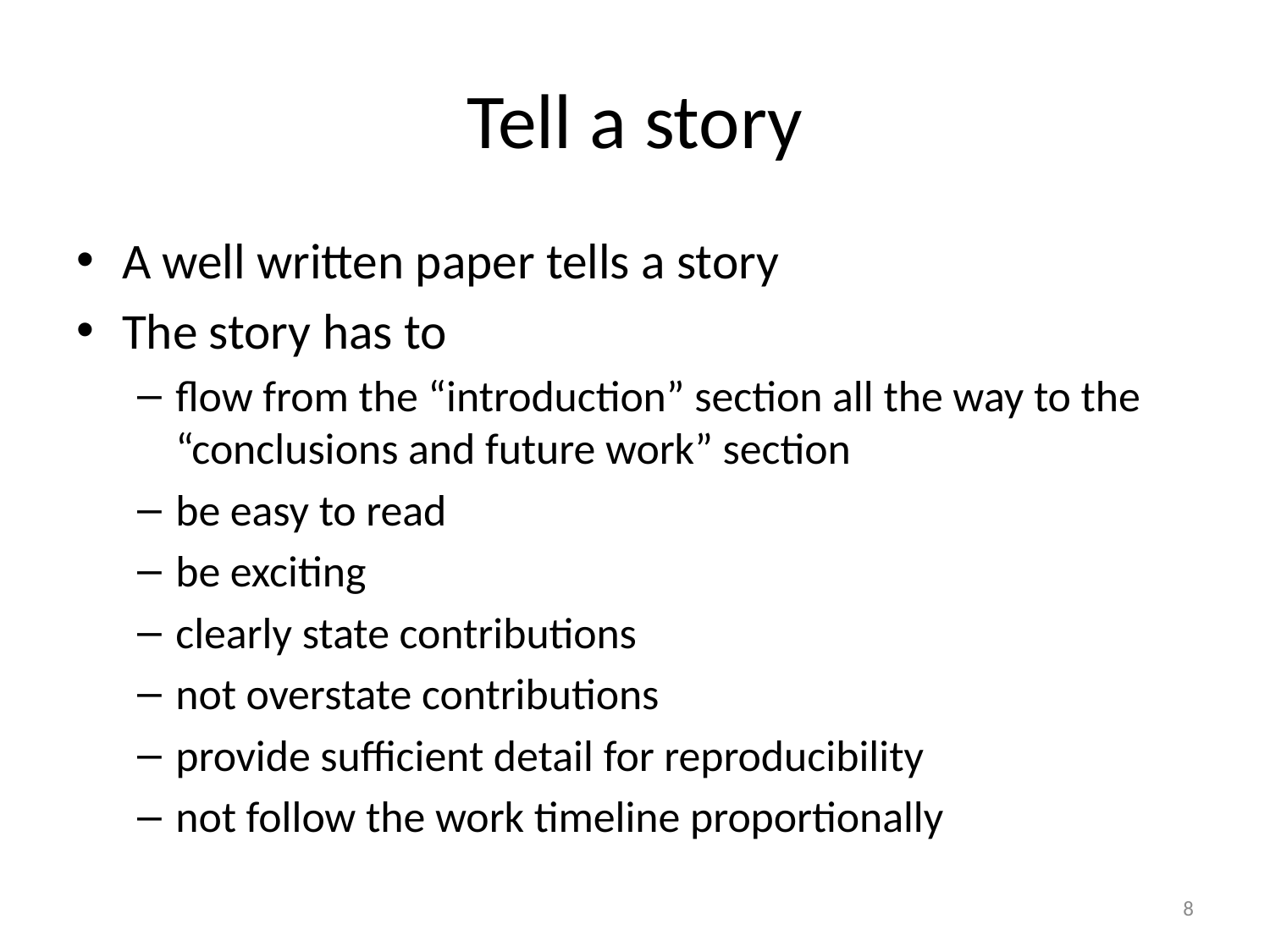

# Tell a story
A well written paper tells a story
The story has to
flow from the “introduction” section all the way to the “conclusions and future work” section
be easy to read
be exciting
clearly state contributions
not overstate contributions
provide sufficient detail for reproducibility
not follow the work timeline proportionally
8